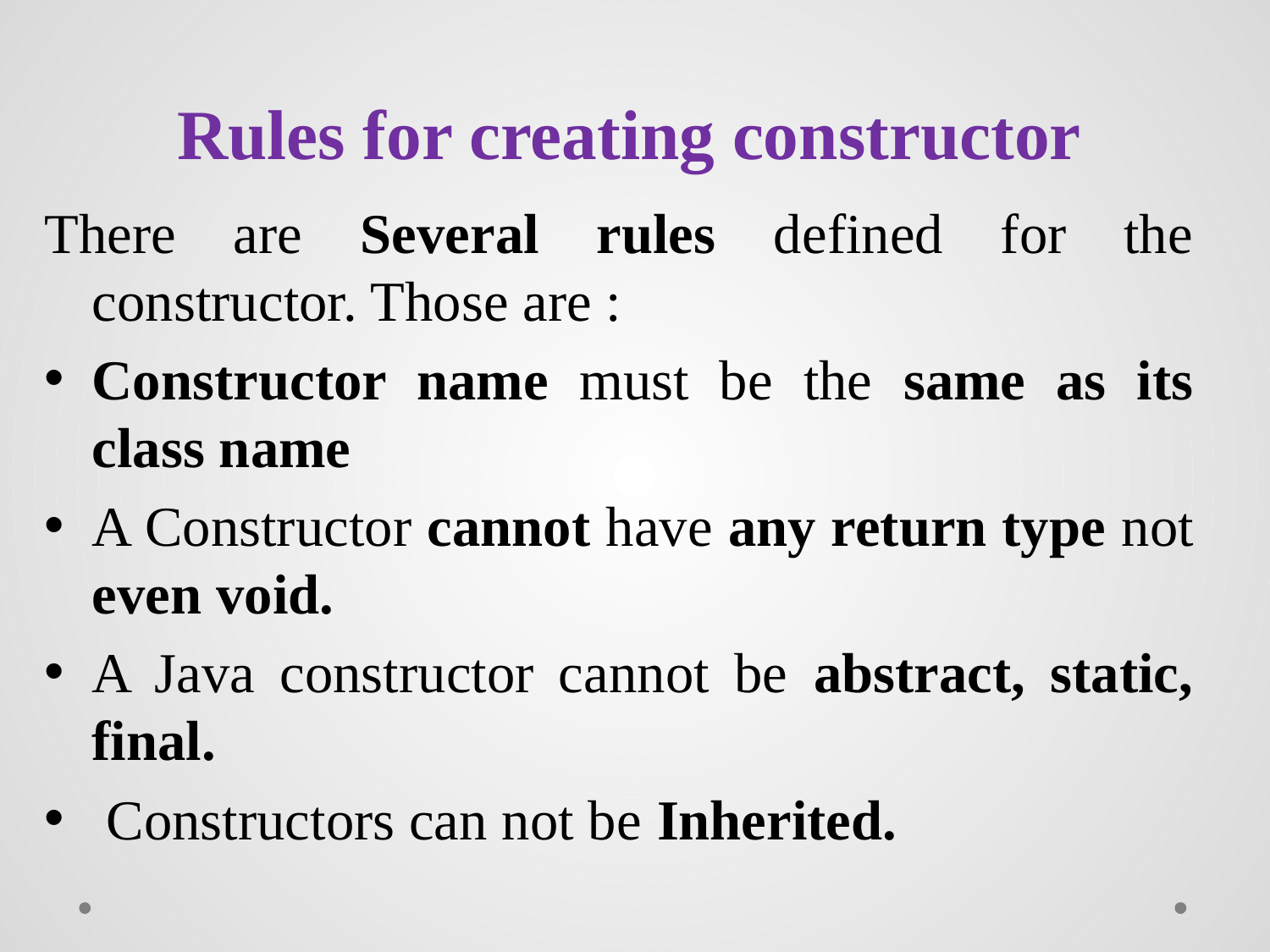

# Rules for creating constructor
There are Several rules defined for the constructor. Those are :
Constructor name must be the same as its class name
A Constructor cannot have any return type not even void.
A Java constructor cannot be abstract, static, final.
 Constructors can not be Inherited.